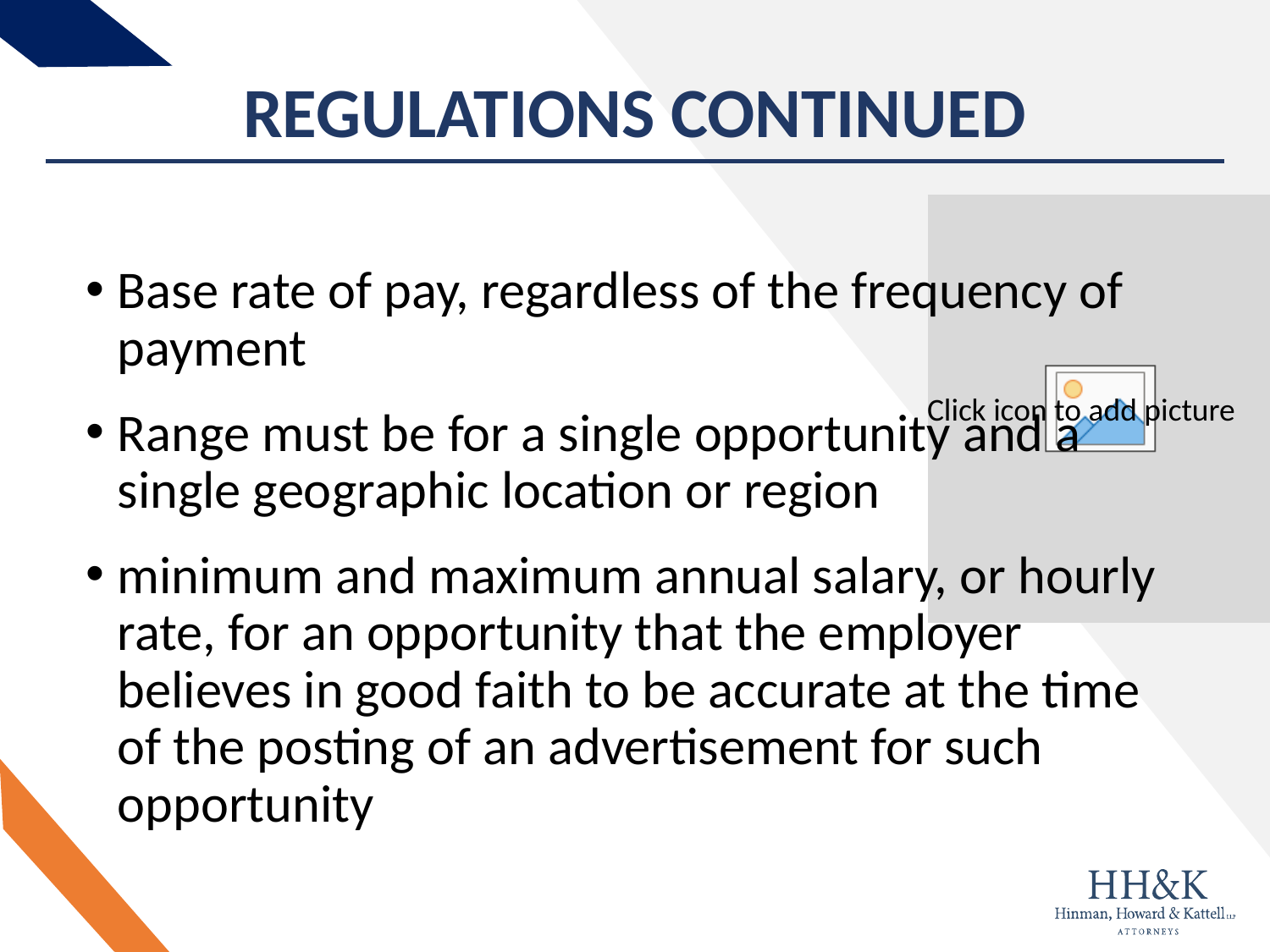

# REGULATIONS CONTINUED

Base rate of pay, regardless of the frequency of payment
Range must be for a single opportunity and a single geographic location or region
minimum and maximum annual salary, or hourly rate, for an opportunity that the employer believes in good faith to be accurate at the time of the posting of an advertisement for such opportunity